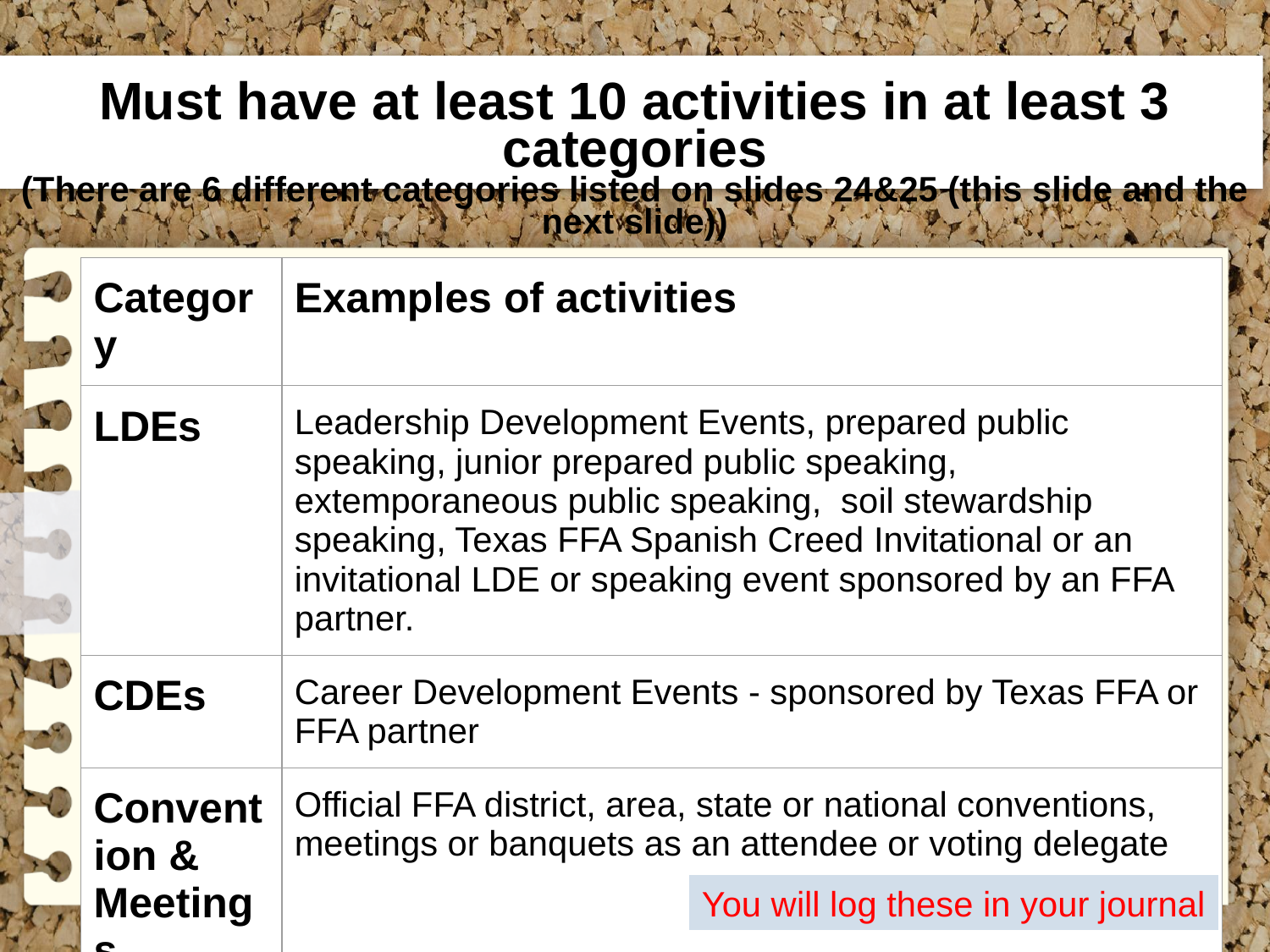

Must have at least 10 activities in at least 3 categories
(There are 6 different categories listed on slides 24&25 (this slide and the next slide))
| Category | Examples of activities |
| --- | --- |
| LDEs | Leadership Development Events, prepared public speaking, junior prepared public speaking, extemporaneous public speaking, soil stewardship speaking, Texas FFA Spanish Creed Invitational or an invitational LDE or speaking event sponsored by an FFA partner. |
| CDEs | Career Development Events - sponsored by Texas FFA or FFA partner |
| Convention & Meetings | Official FFA district, area, state or national conventions, meetings or banquets as an attendee or voting delegate |
You will log these in your journal